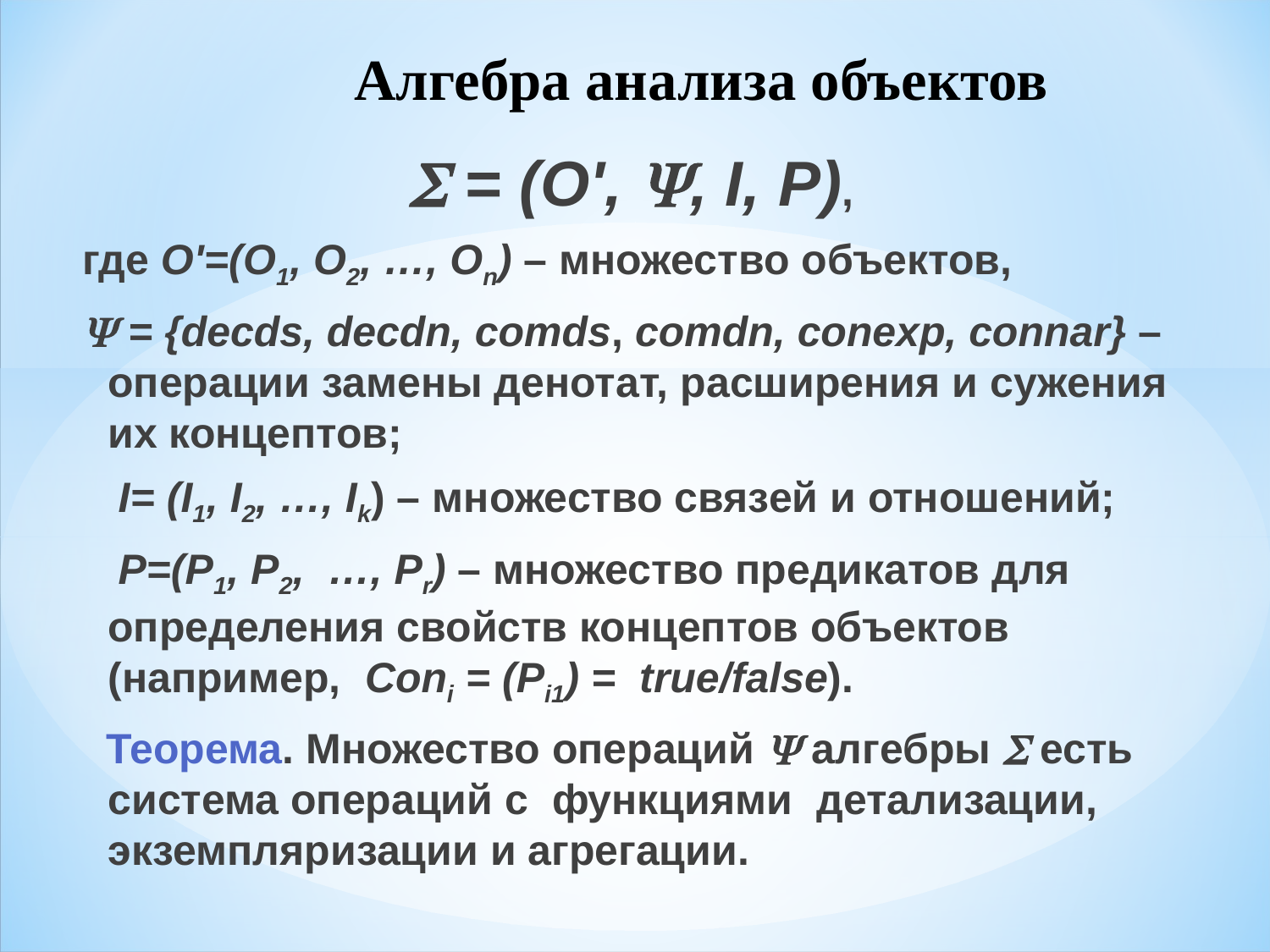

Алгебра анализа объектов
Σ = (O', Ψ, I, P),
где O'=(O1, O2, …, On) – множество объектов,
Ψ = {decds, decdn, comds, comdn, conexp, connar} – операции замены денотат, расширения и сужения их концептов;
   I= (I1, I2, …, Ik) – множество связей и отношений;
   P=(P1, P2,  …, Pr) – множество предикатов для  определения свойств концептов объектов (например,  Coni = (Pi1) =  true/false).
  Теорема. Множество операций Ψ алгебры Σ есть  система операций с  функциями  детализации, экземпляризации и агрегации.